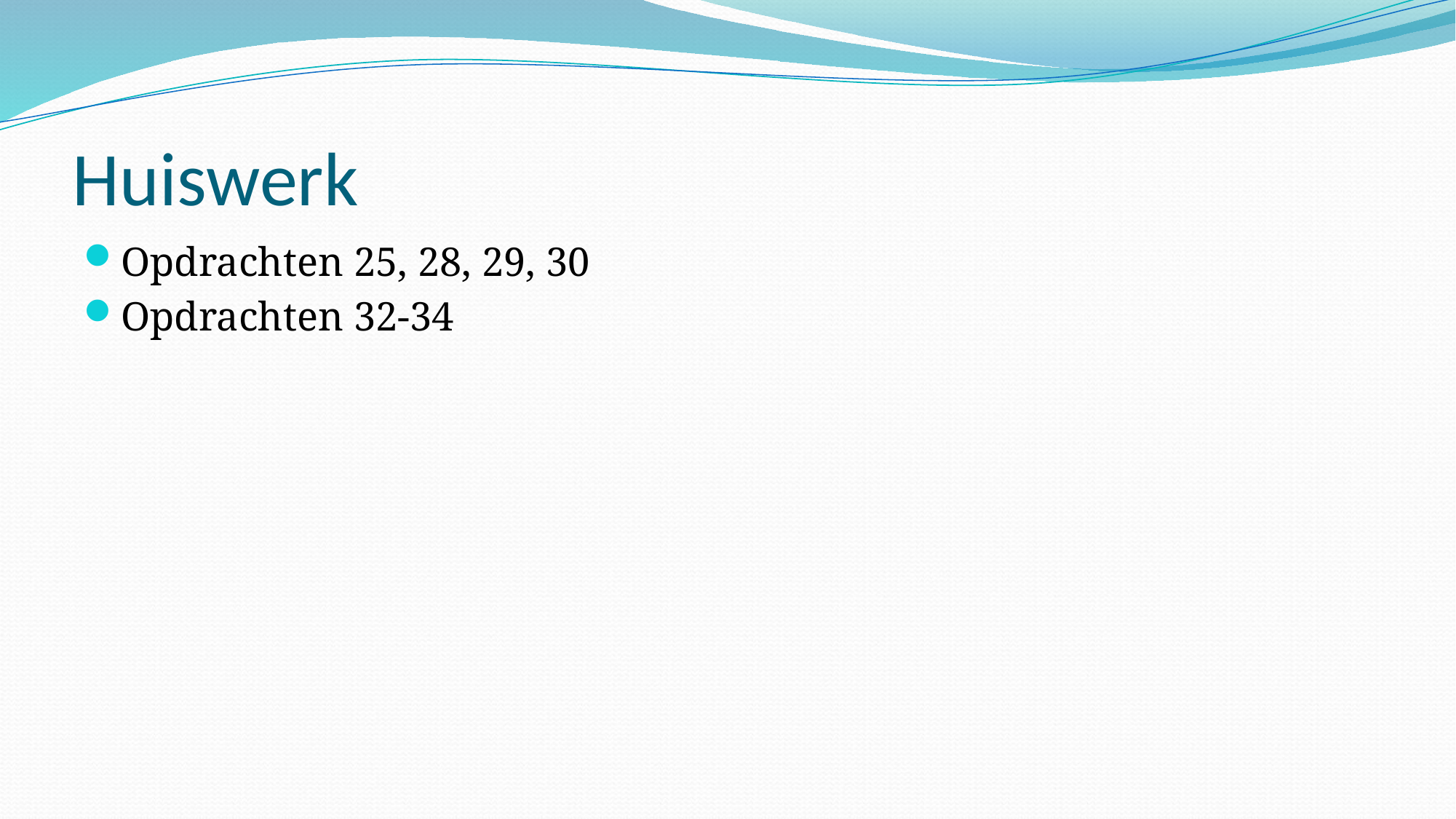

# Huiswerk
Opdrachten 25, 28, 29, 30
Opdrachten 32-34